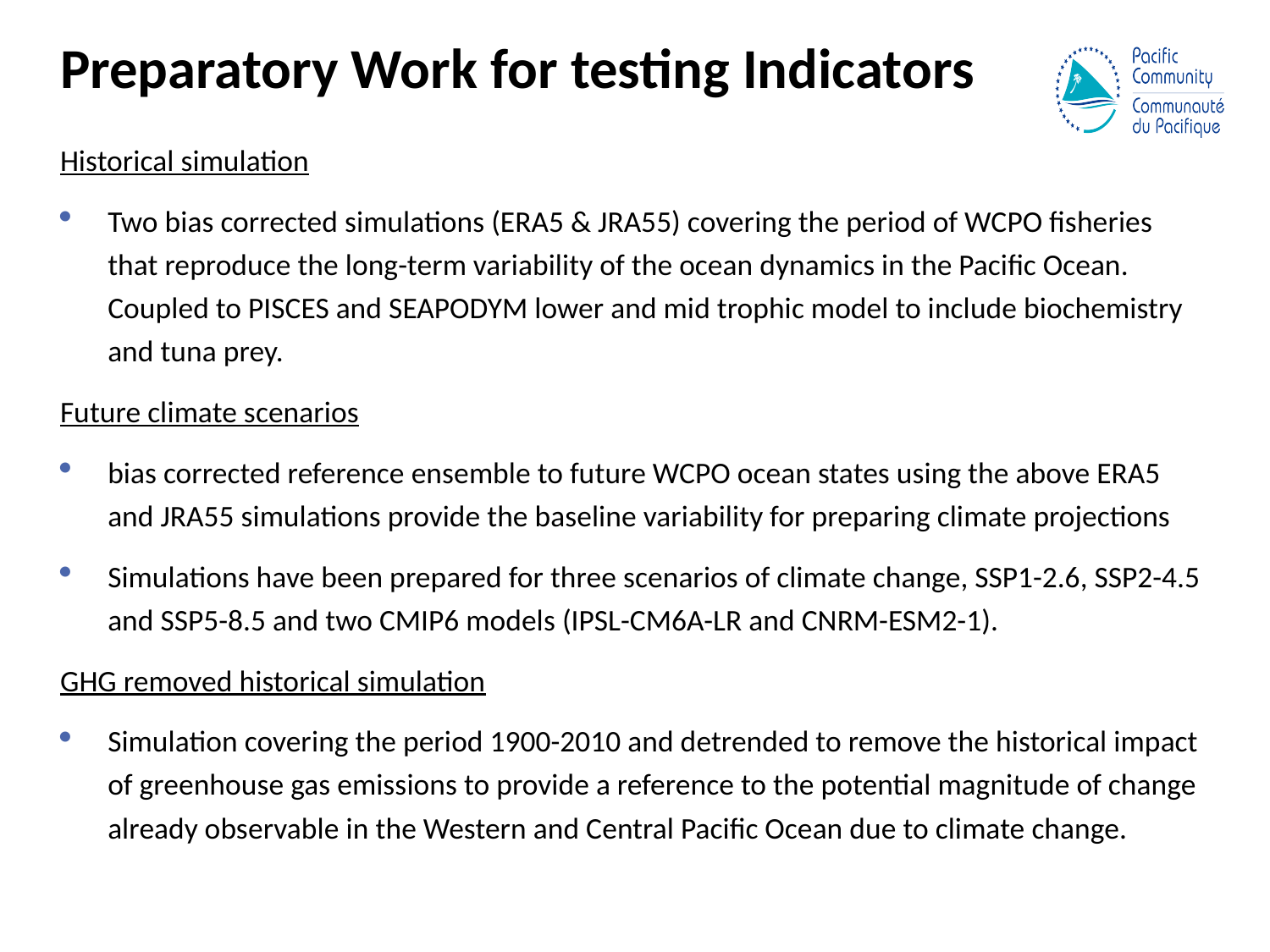

# Preparatory Work for testing Indicators
Historical simulation
Two bias corrected simulations (ERA5 & JRA55) covering the period of WCPO fisheries that reproduce the long-term variability of the ocean dynamics in the Pacific Ocean.  Coupled to PISCES and SEAPODYM lower and mid trophic model to include biochemistry and tuna prey.
Future climate scenarios
bias corrected reference ensemble to future WCPO ocean states using the above ERA5 and JRA55 simulations provide the baseline variability for preparing climate projections
Simulations have been prepared for three scenarios of climate change, SSP1-2.6, SSP2-4.5 and SSP5-8.5 and two CMIP6 models (IPSL-CM6A-LR and CNRM-ESM2-1).
GHG removed historical simulation
Simulation covering the period 1900-2010 and detrended to remove the historical impact of greenhouse gas emissions to provide a reference to the potential magnitude of change already observable in the Western and Central Pacific Ocean due to climate change.